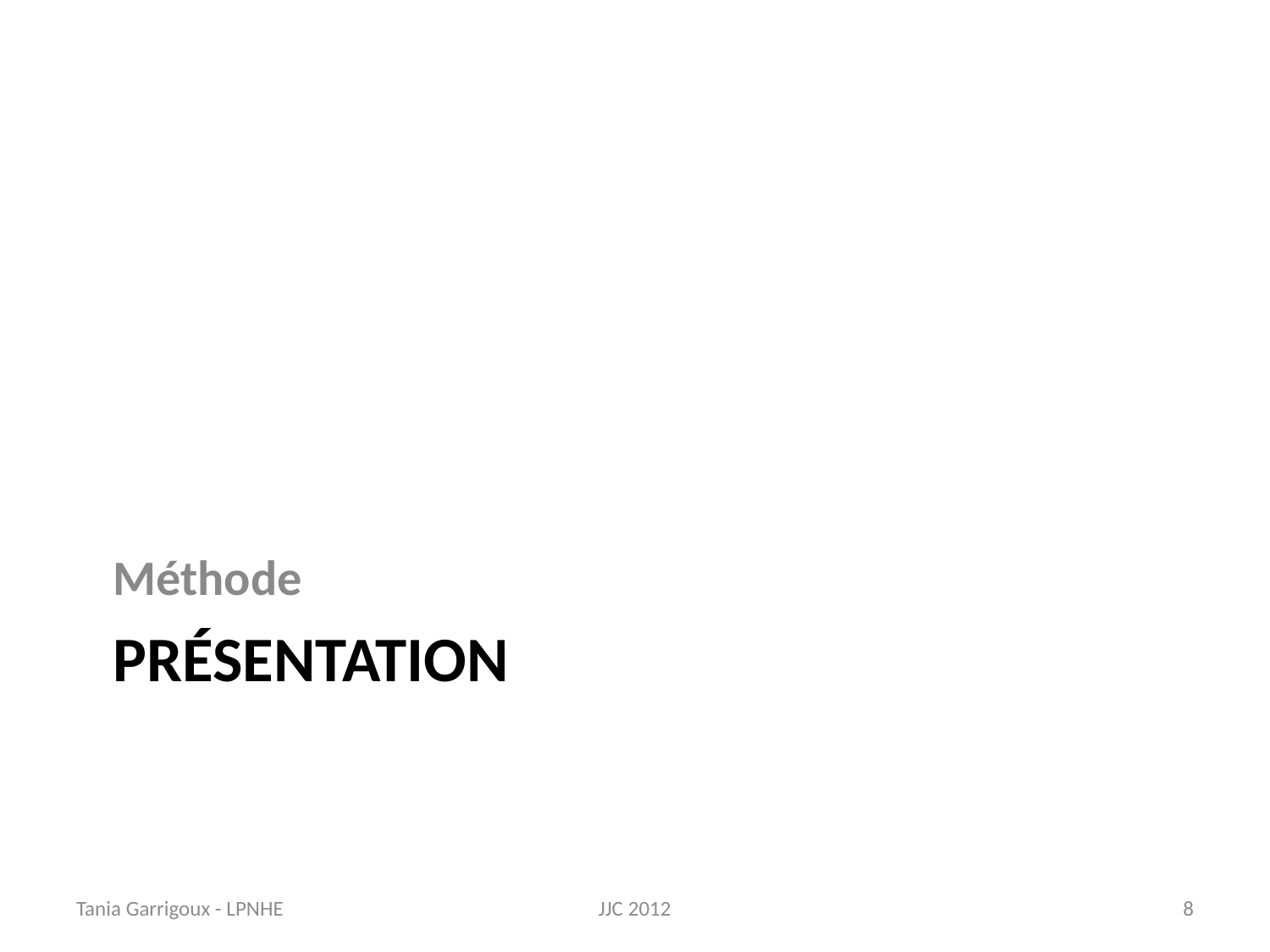

Méthode
# PRÉSENTATION
Tania Garrigoux - LPNHE
JJC 2012
8